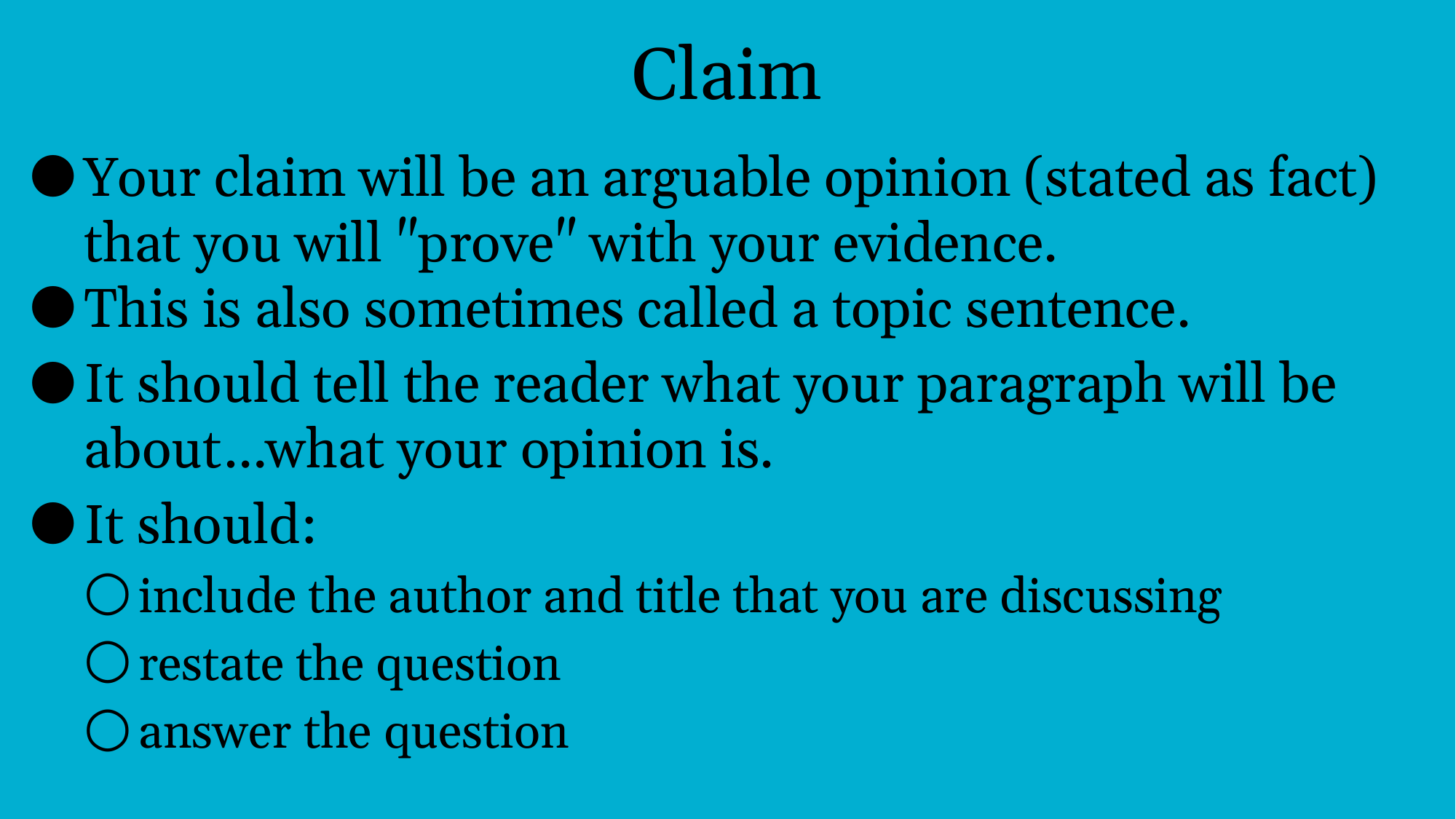

Claim
Your claim will be an arguable opinion (stated as fact) that you will "prove" with your evidence.
This is also sometimes called a topic sentence.
It should tell the reader what your paragraph will be about…what your opinion is.
It should:
include the author and title that you are discussing
restate the question
answer the question